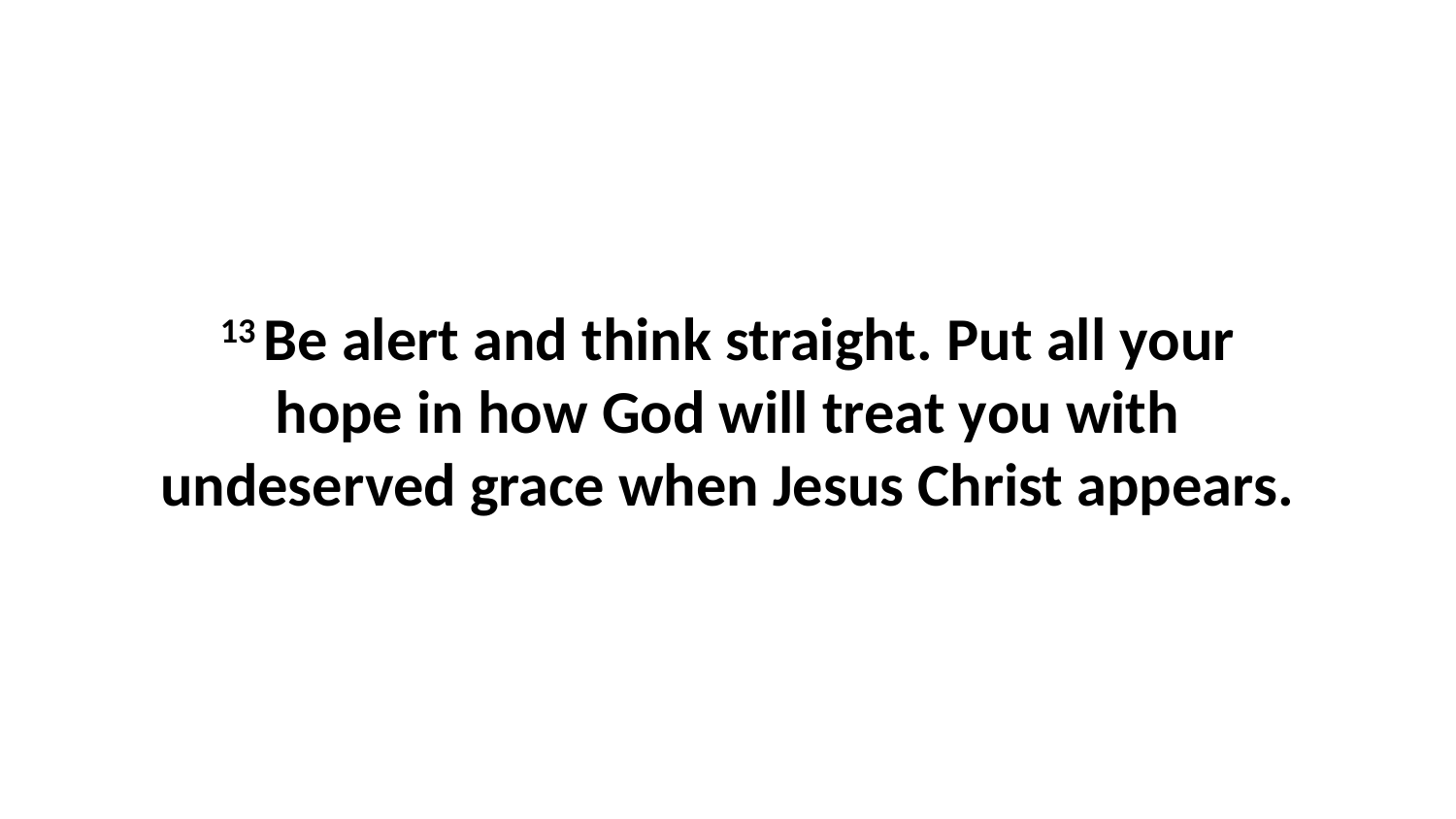

13 Be alert and think straight. Put all your hope in how God will treat you with undeserved grace when Jesus Christ appears.